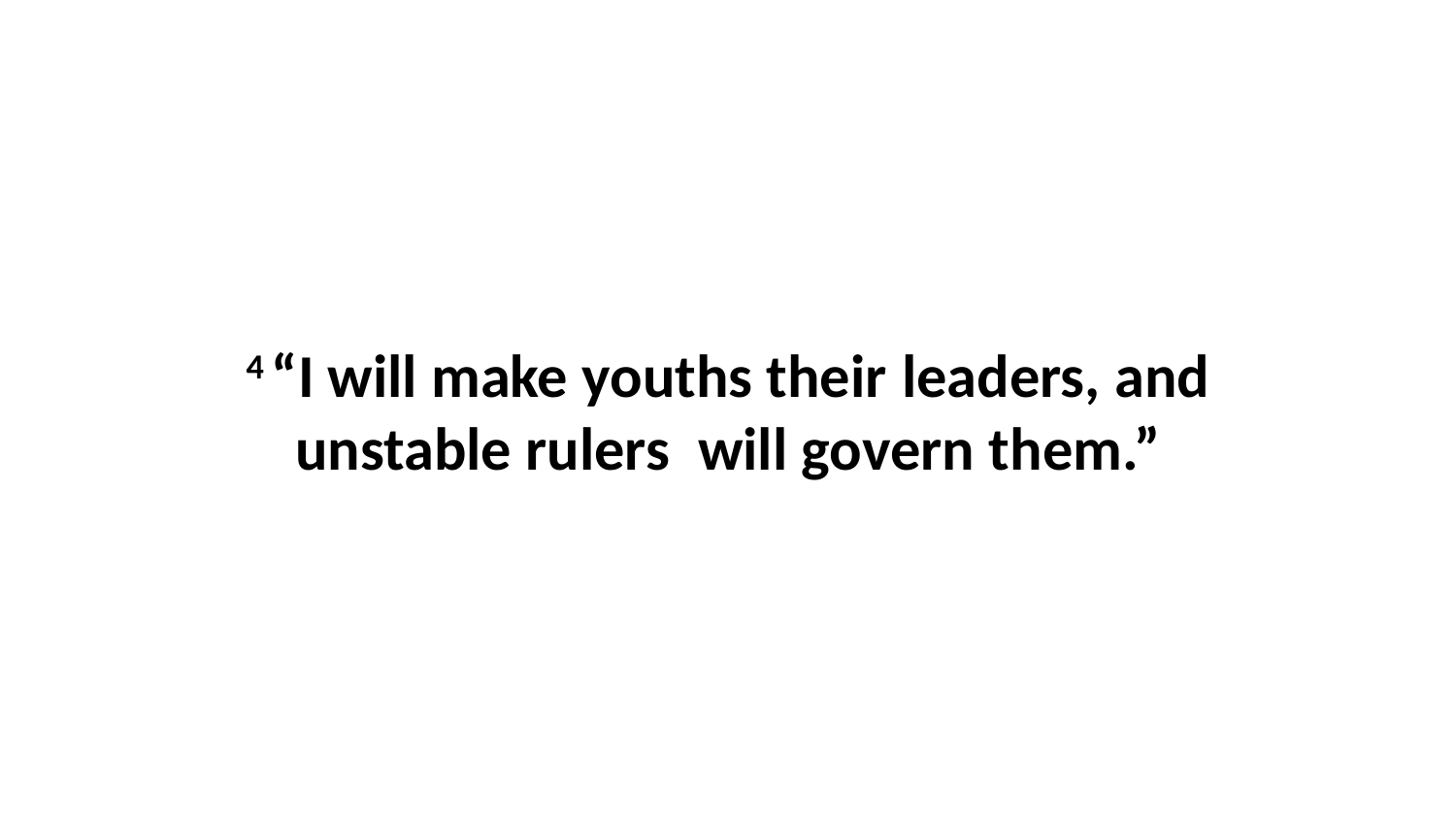

4 “I will make youths their leaders, and unstable rulers  will govern them.”